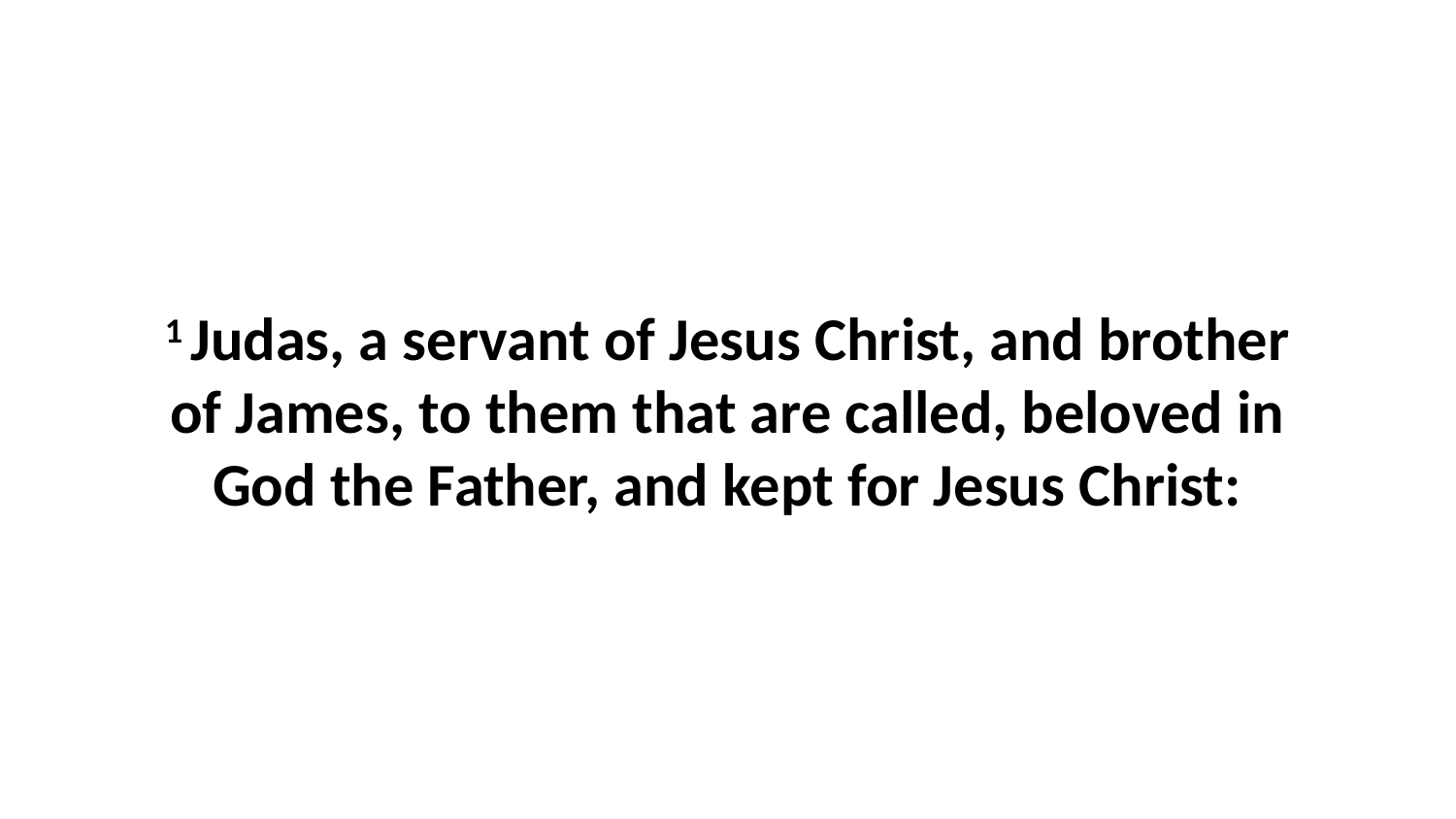

1 Judas, a servant of Jesus Christ, and brother of James, to them that are called, beloved in God the Father, and kept for Jesus Christ: